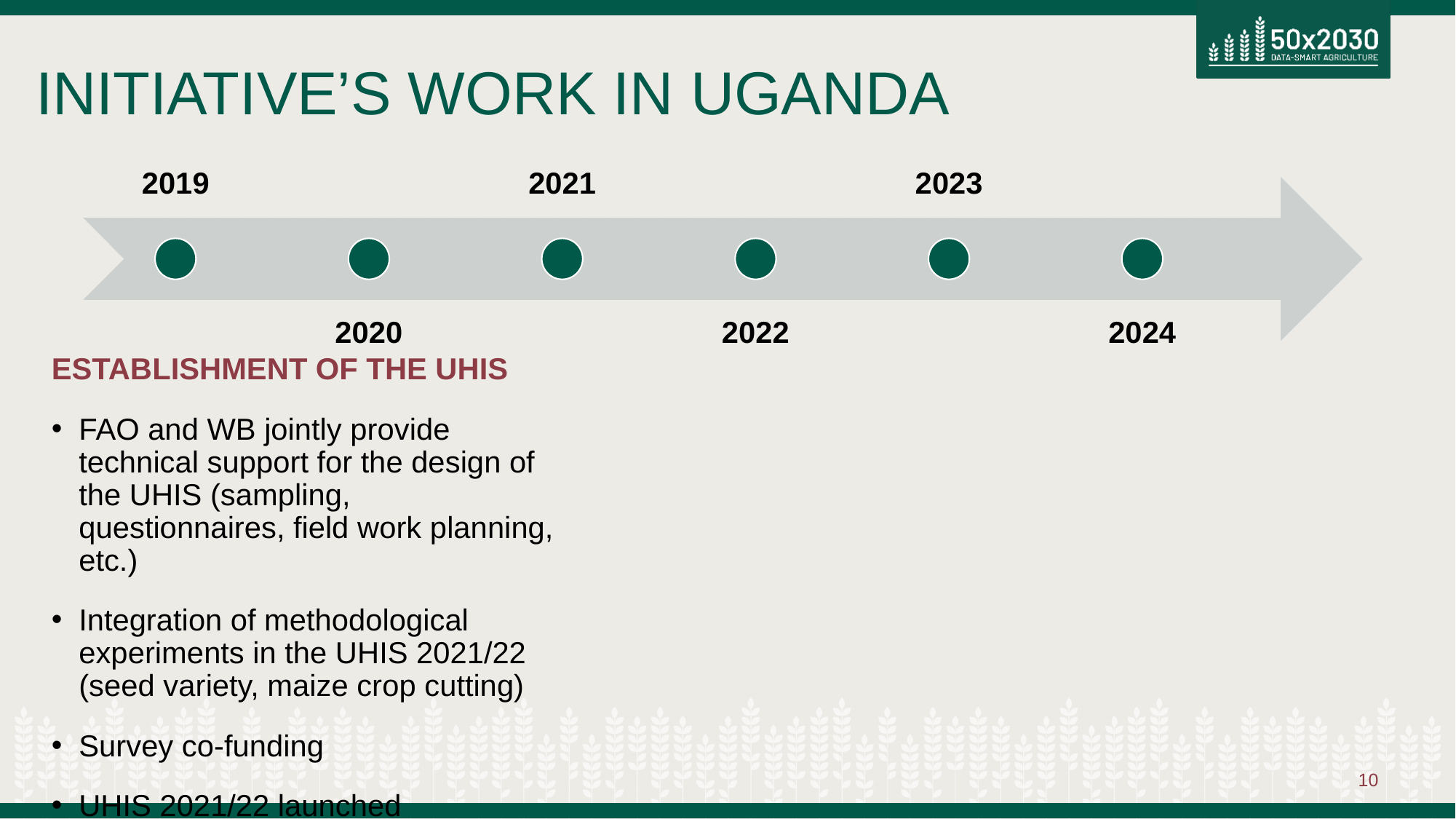

2019
2020
2021
2022
2023
2024
INITIATIVE’S WORK IN UGANDA
ESTABLISHMENT OF THE UHIS
FAO and WB jointly provide technical support for the design of the UHIS (sampling, questionnaires, field work planning, etc.)
Integration of methodological experiments in the UHIS 2021/22 (seed variety, maize crop cutting)
Survey co-funding
UHIS 2021/22 launched
10